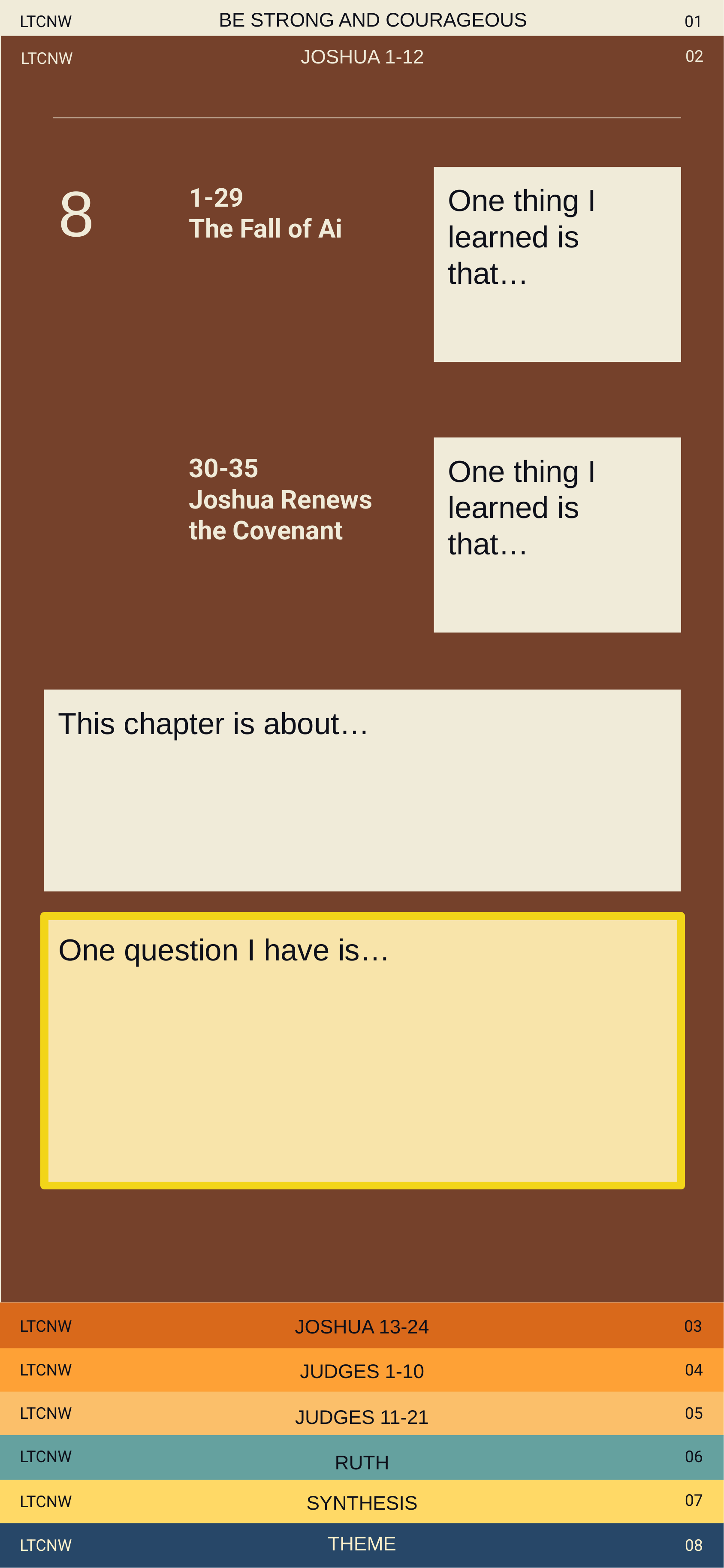

LTCNW
BE STRONG AND COURAGEOUS
01
02
LTCNW
JOSHUA 1-12
8
One thing I learned is that…
1-29
The Fall of Ai

One thing I learned is that…
30-35
Joshua Renews the Covenant
This chapter is about…
One question I have is…

LTCNW
03
JOSHUA 13-24
LTCNW
04
JUDGES 1-10
LTCNW
05
JUDGES 11-21
LTCNW
06
RUTH
07
LTCNW
SYNTHESIS
LTCNW
THEME
08